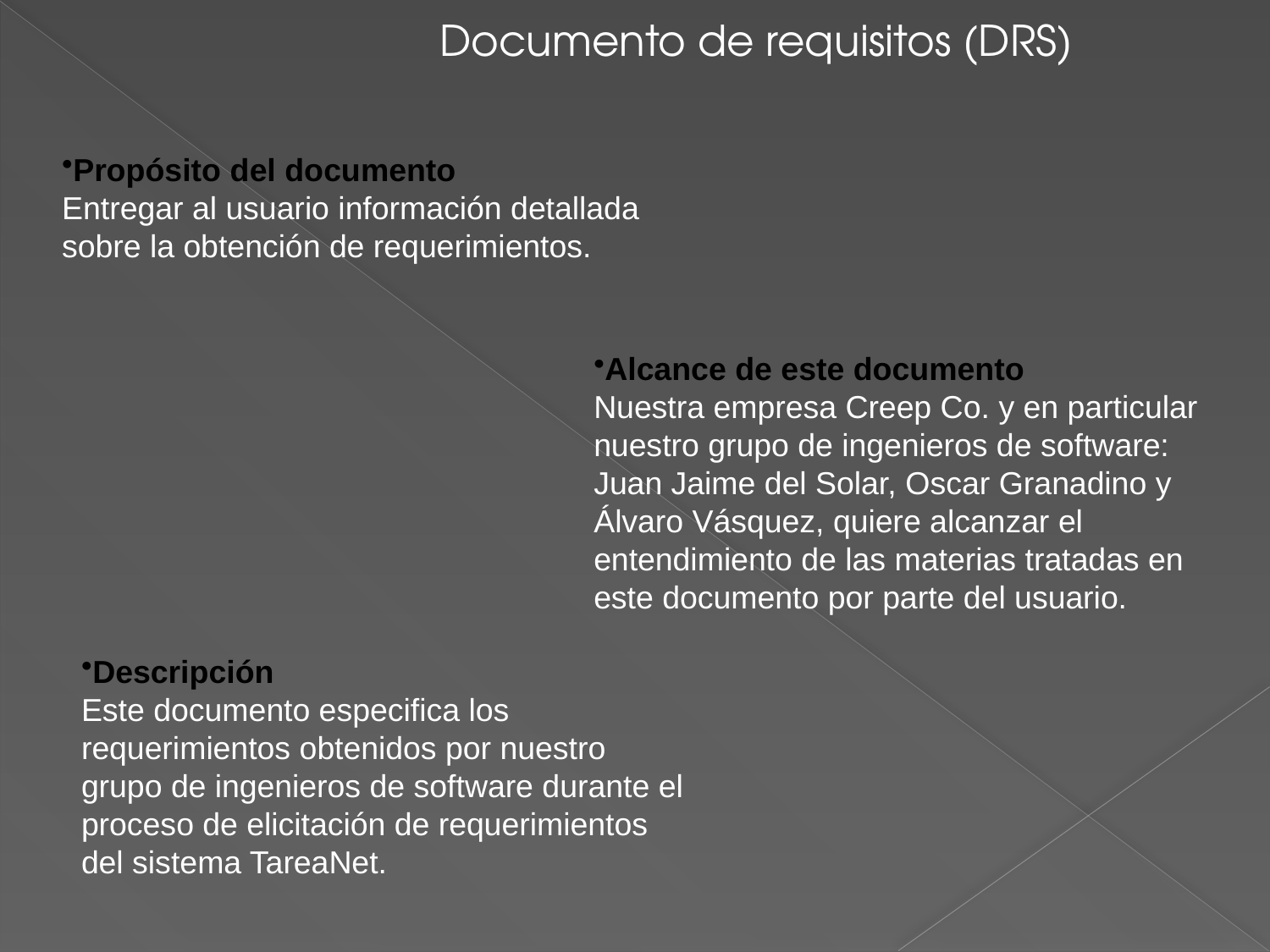

Documento de requisitos (DRS)
Propósito del documento
Entregar al usuario información detallada sobre la obtención de requerimientos.
Alcance de este documento
Nuestra empresa Creep Co. y en particular nuestro grupo de ingenieros de software: Juan Jaime del Solar, Oscar Granadino y Álvaro Vásquez, quiere alcanzar el entendimiento de las materias tratadas en este documento por parte del usuario.
Descripción
Este documento especifica los requerimientos obtenidos por nuestro grupo de ingenieros de software durante el proceso de elicitación de requerimientos del sistema TareaNet.